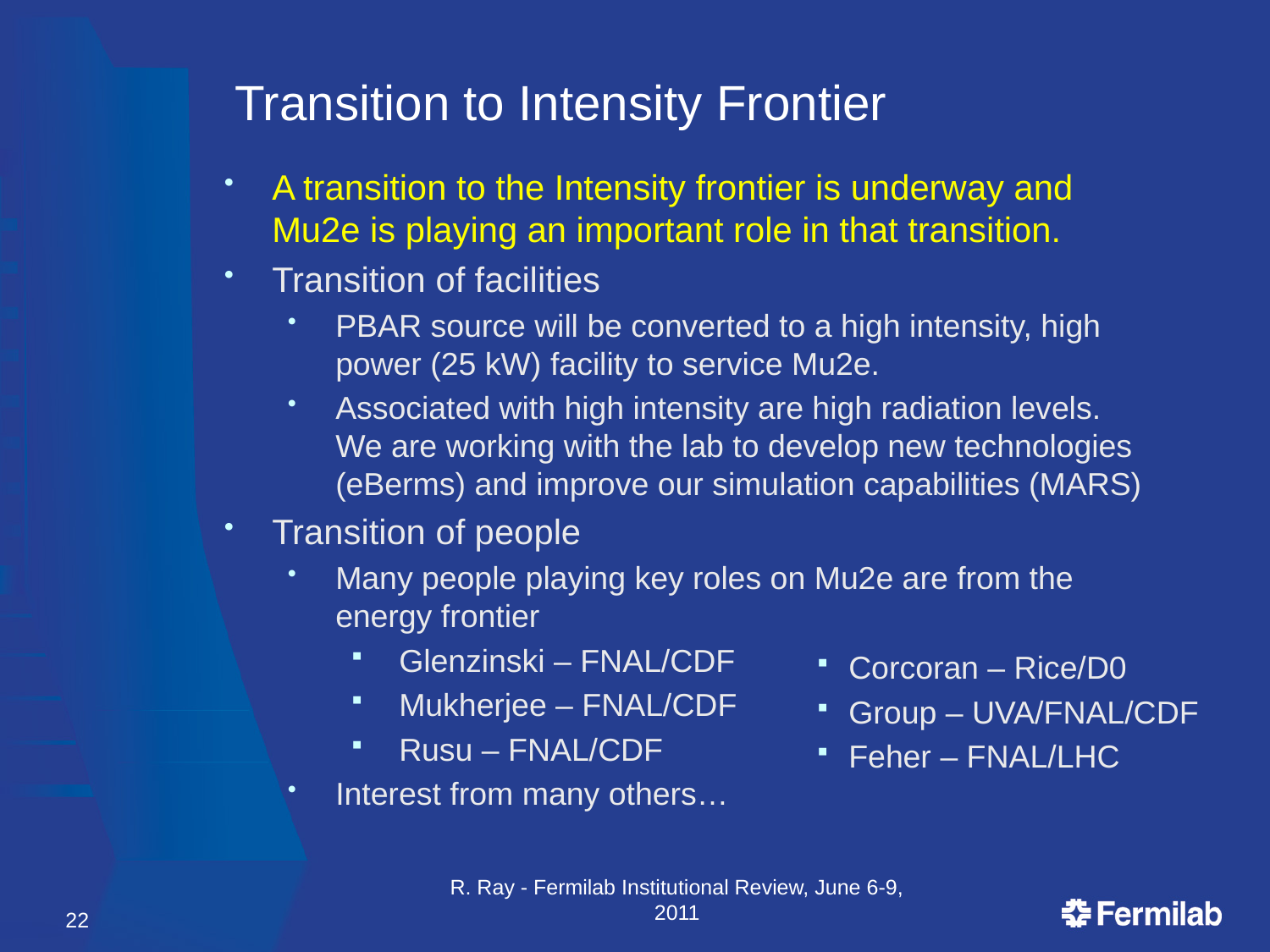

# Transition to Intensity Frontier
A transition to the Intensity frontier is underway and Mu2e is playing an important role in that transition.
Transition of facilities
PBAR source will be converted to a high intensity, high power (25 kW) facility to service Mu2e.
Associated with high intensity are high radiation levels.  We are working with the lab to develop new technologies (eBerms) and improve our simulation capabilities (MARS)
Transition of people
Many people playing key roles on Mu2e are from the energy frontier
Glenzinski – FNAL/CDF
Mukherjee – FNAL/CDF
Rusu – FNAL/CDF
Interest from many others…

Corcoran – Rice/D0
Group – UVA/FNAL/CDF
Feher – FNAL/LHC

R. Ray - Fermilab Institutional Review, June 6-9, 2011
22